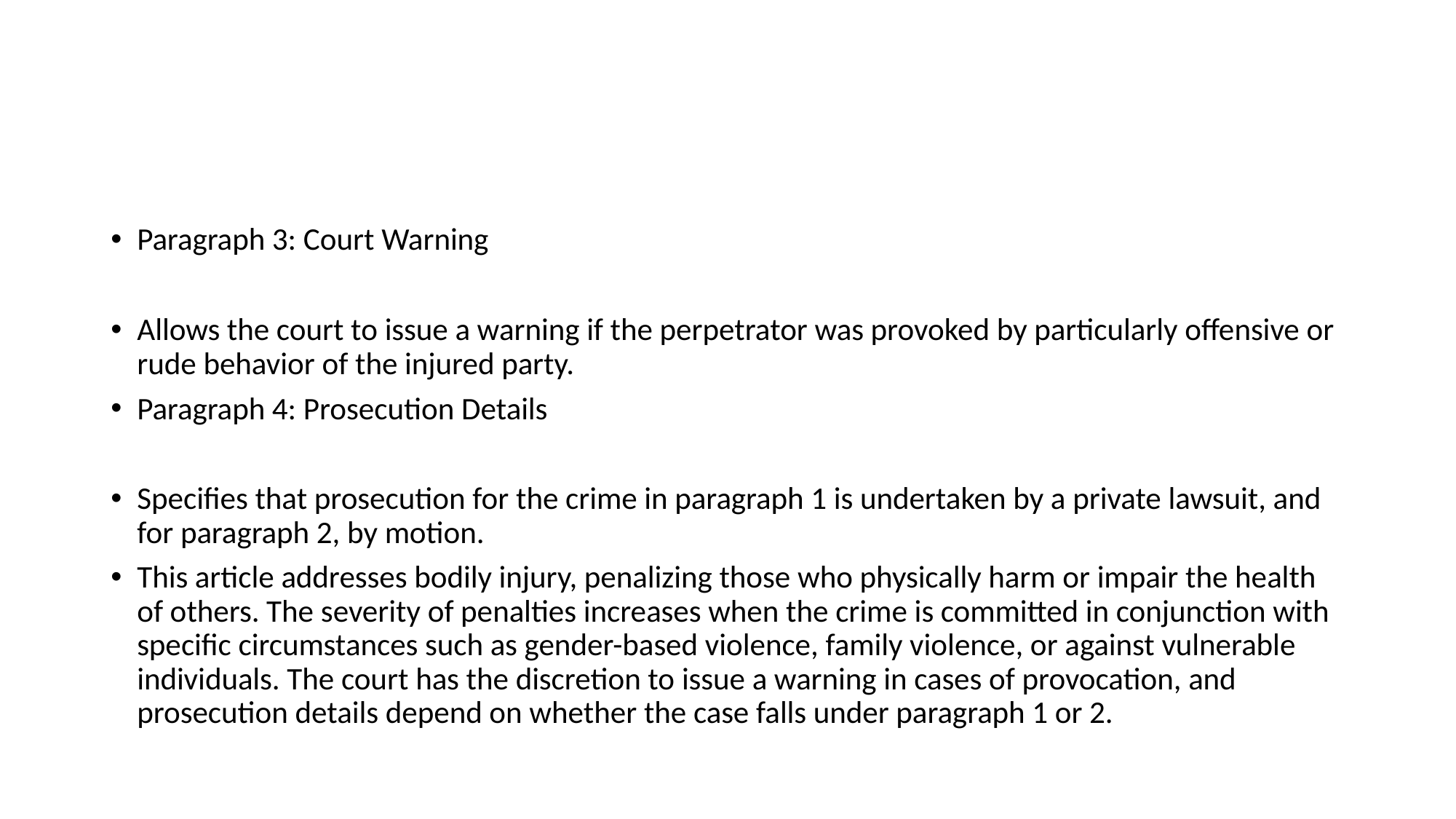

#
Paragraph 3: Court Warning

Allows the court to issue a warning if the perpetrator was provoked by particularly offensive or rude behavior of the injured party.
Paragraph 4: Prosecution Details

Specifies that prosecution for the crime in paragraph 1 is undertaken by a private lawsuit, and for paragraph 2, by motion.
This article addresses bodily injury, penalizing those who physically harm or impair the health of others. The severity of penalties increases when the crime is committed in conjunction with specific circumstances such as gender-based violence, family violence, or against vulnerable individuals. The court has the discretion to issue a warning in cases of provocation, and prosecution details depend on whether the case falls under paragraph 1 or 2.